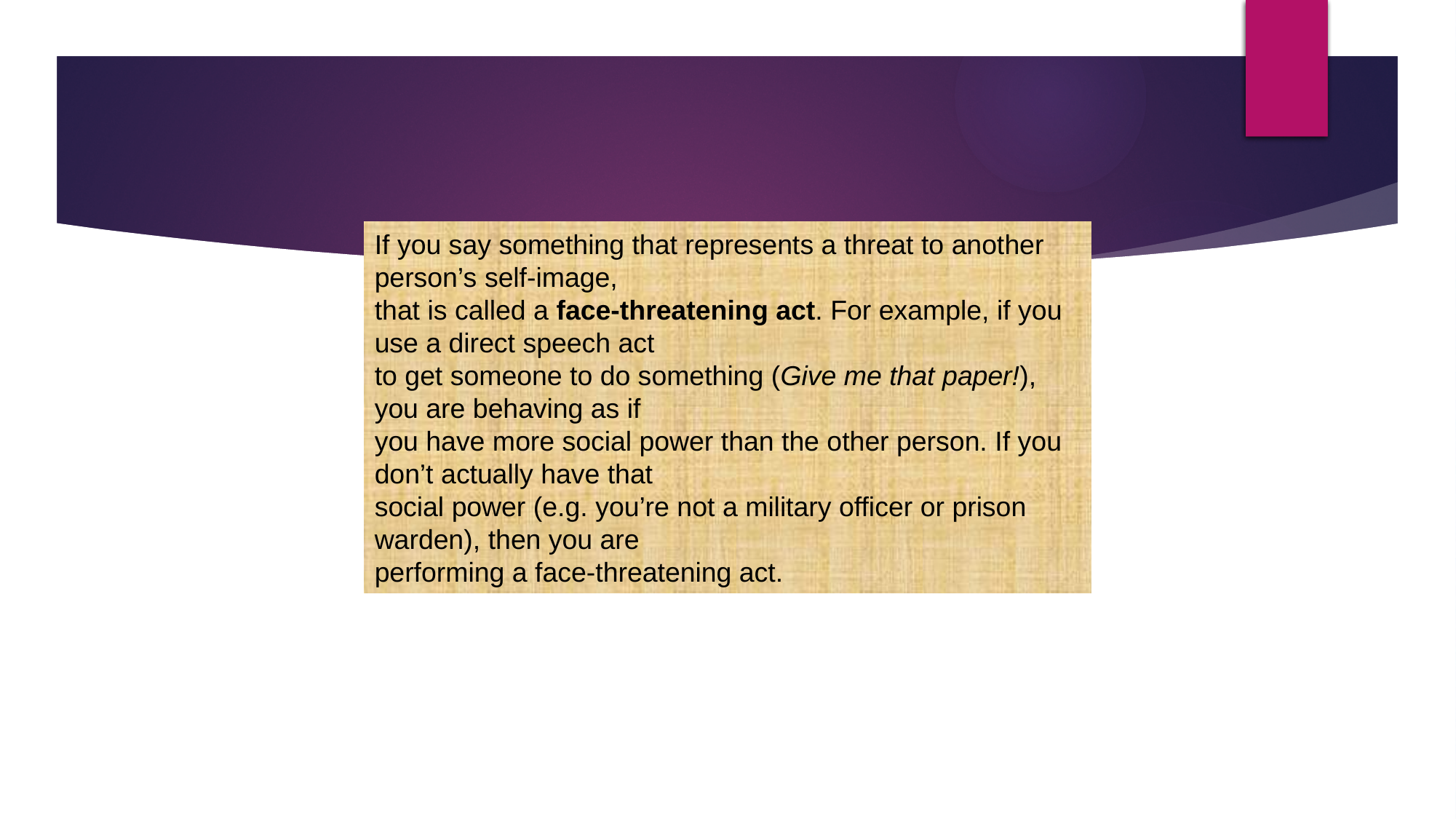

If you say something that represents a threat to another person’s self-image,
that is called a face-threatening act. For example, if you use a direct speech act
to get someone to do something (Give me that paper!), you are behaving as if
you have more social power than the other person. If you don’t actually have that
social power (e.g. you’re not a military officer or prison warden), then you are
performing a face-threatening act.